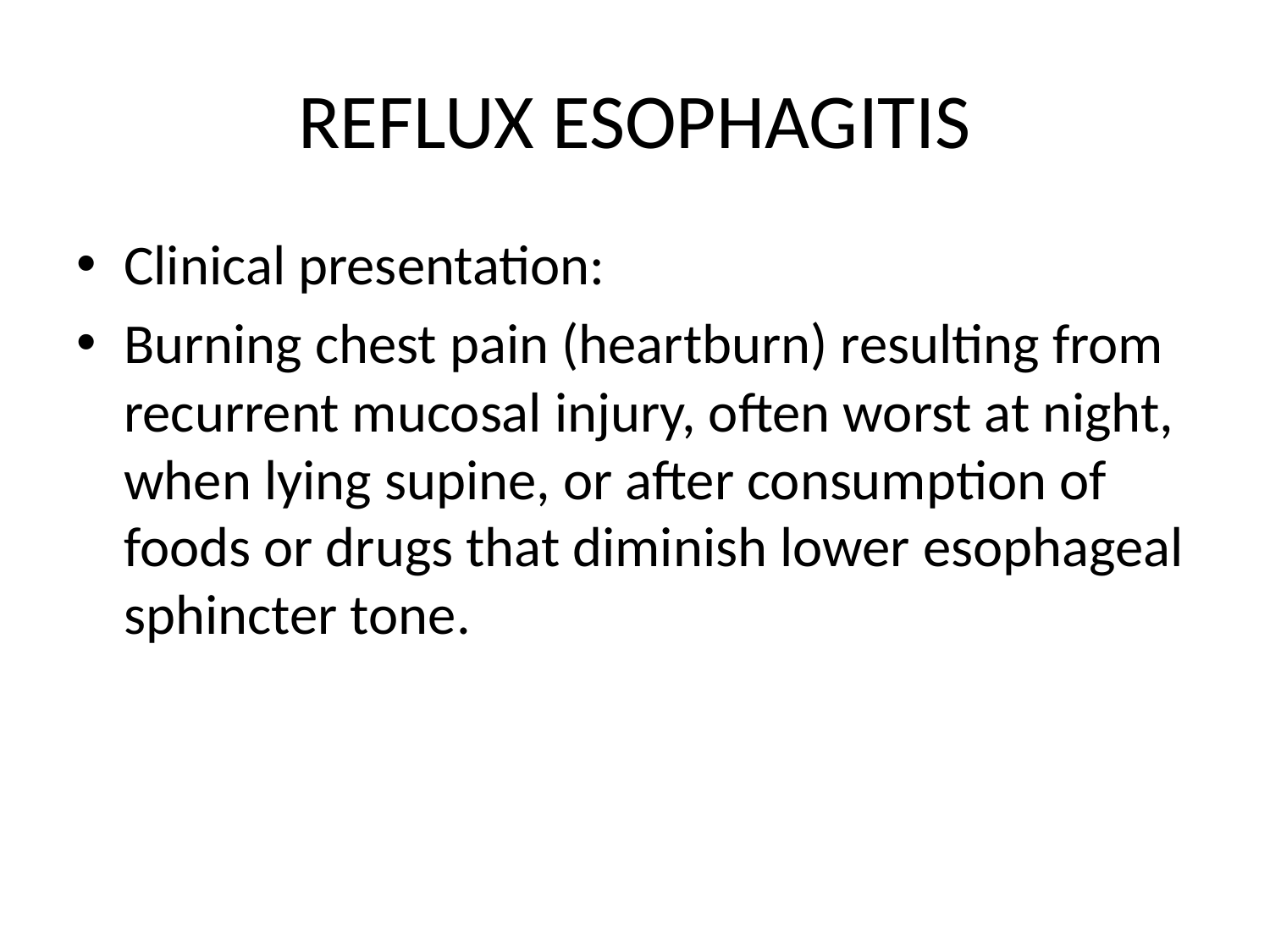

# REFLUX ESOPHAGITIS
Clinical presentation:
Burning chest pain (heartburn) resulting from recurrent mucosal injury, often worst at night, when lying supine, or after consumption of foods or drugs that diminish lower esophageal sphincter tone.